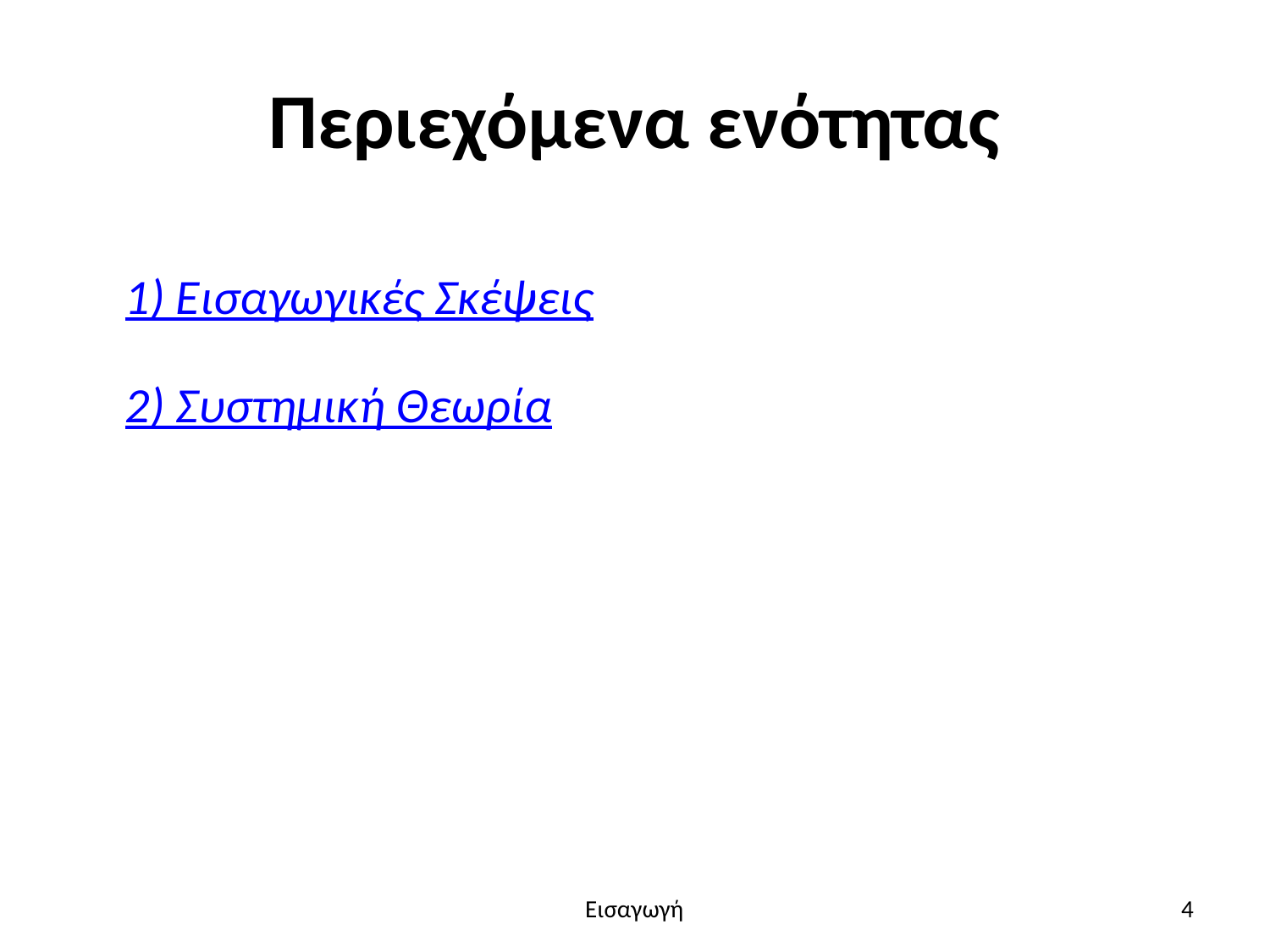

# Περιεχόμενα ενότητας
1) Εισαγωγικές Σκέψεις
2) Συστημική Θεωρία
Εισαγωγή
4